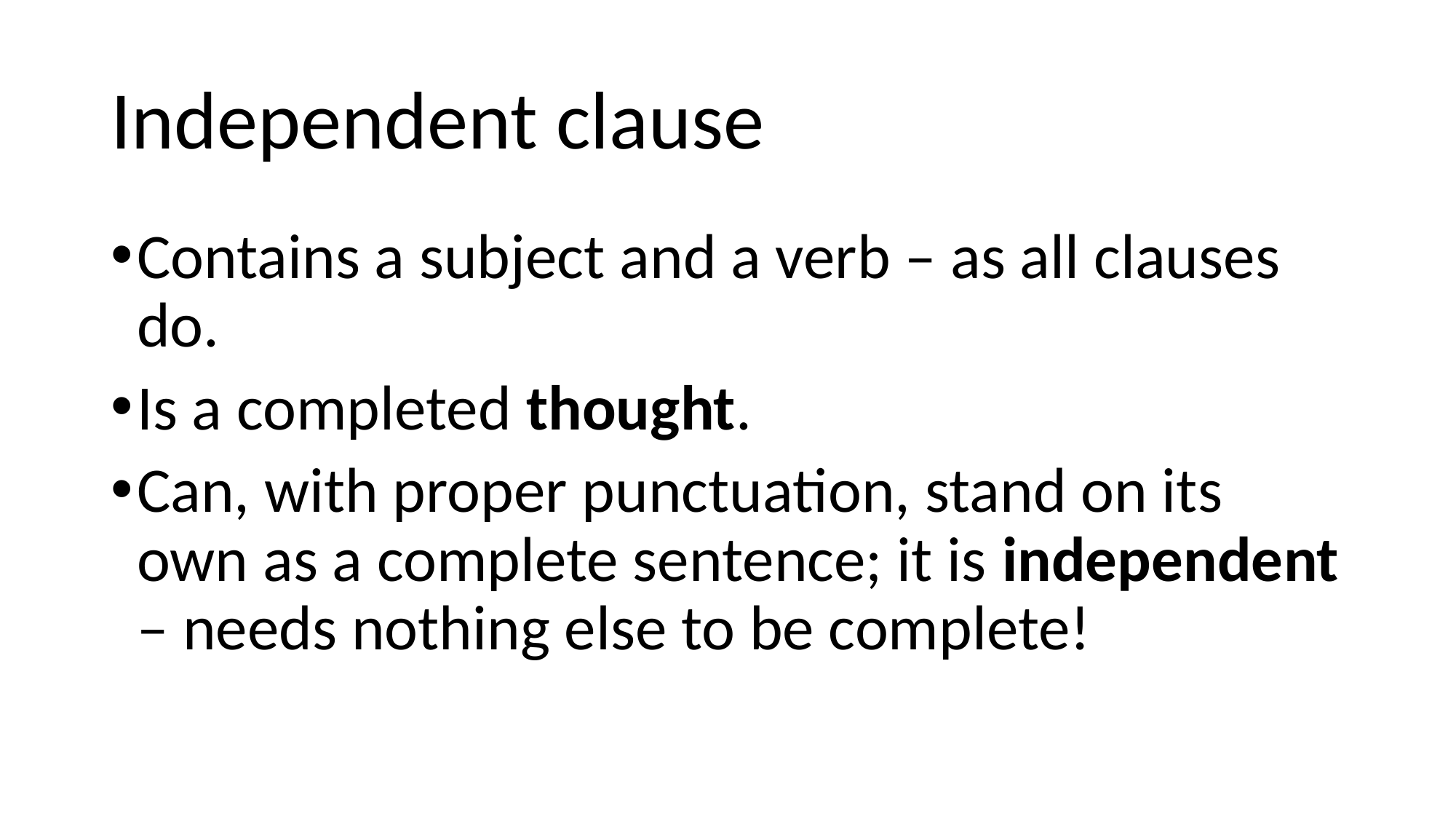

# Independent clause
Contains a subject and a verb – as all clauses do.
Is a completed thought.
Can, with proper punctuation, stand on its own as a complete sentence; it is independent – needs nothing else to be complete!